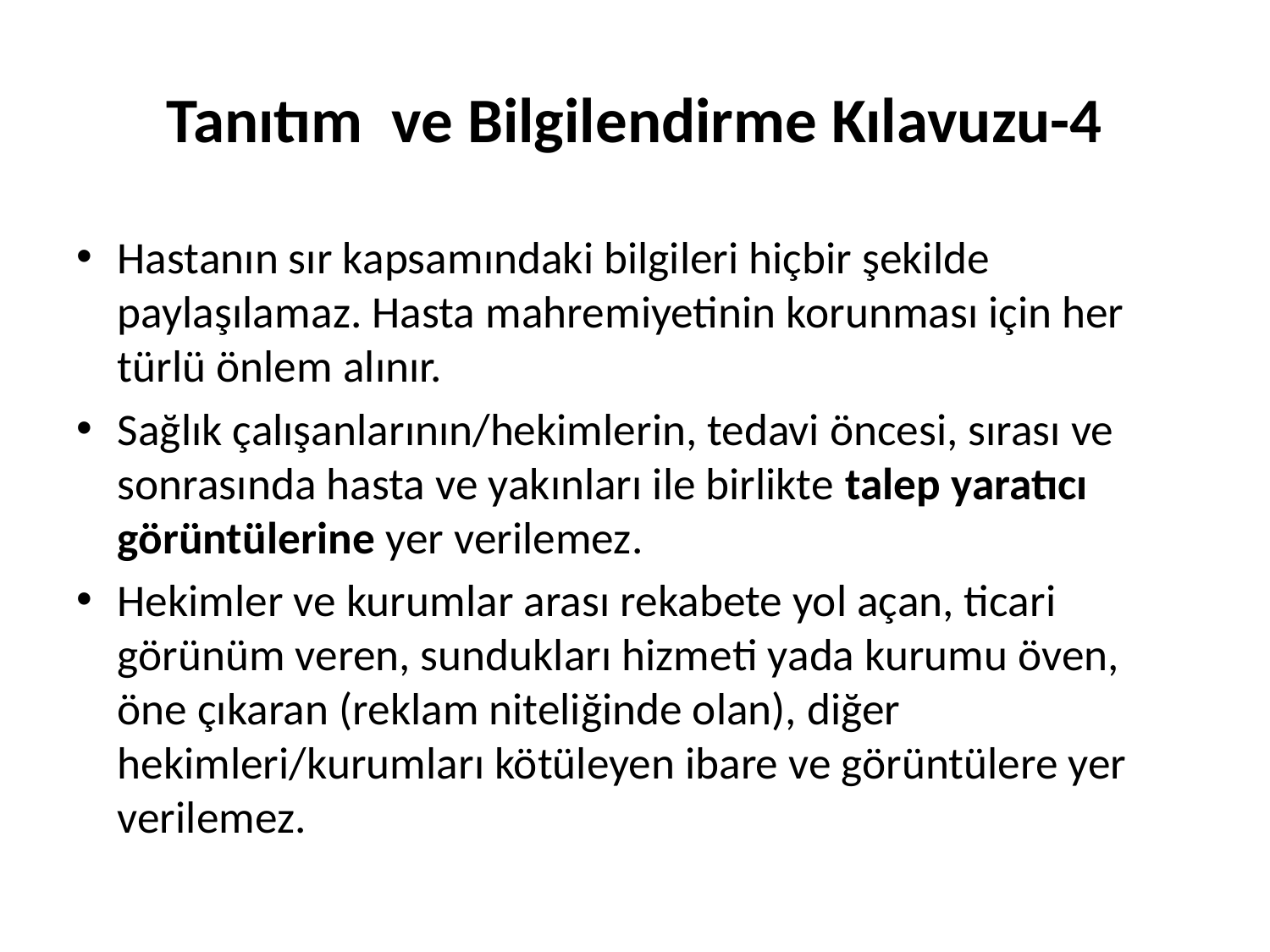

# Tanıtım  ve Bilgilendirme Kılavuzu-4
Hastanın sır kapsamındaki bilgileri hiçbir şekilde paylaşılamaz. Hasta mahremiyetinin korunması için her türlü önlem alınır.
Sağlık çalışanlarının/hekimlerin, tedavi öncesi, sırası ve sonrasında hasta ve yakınları ile birlikte talep yaratıcı görüntülerine yer verilemez.
Hekimler ve kurumlar arası rekabete yol açan, ticari görünüm veren, sundukları hizmeti yada kurumu öven, öne çıkaran (reklam niteliğinde olan), diğer hekimleri/kurumları kötüleyen ibare ve görüntülere yer verilemez.